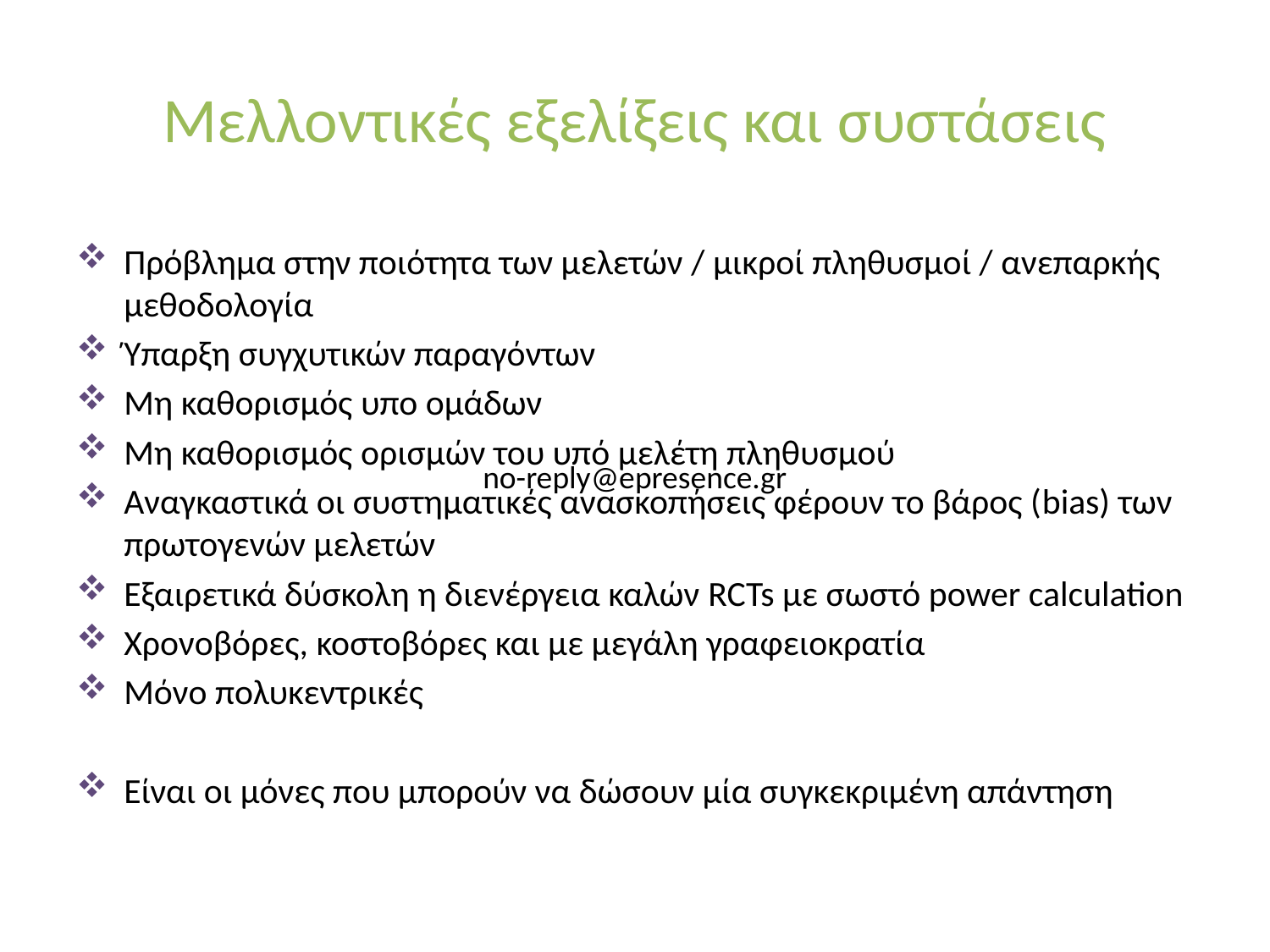

# Μελλοντικές εξελίξεις και συστάσεις
Πρόβλημα στην ποιότητα των μελετών / μικροί πληθυσμοί / ανεπαρκής μεθοδολογία
Ύπαρξη συγχυτικών παραγόντων
Μη καθορισμός υπο ομάδων
Μη καθορισμός ορισμών του υπό μελέτη πληθυσμού
Αναγκαστικά οι συστηματικές ανασκοπήσεις φέρουν το βάρος (bias) των πρωτογενών μελετών
Εξαιρετικά δύσκολη η διενέργεια καλών RCTs με σωστό power calculation
Χρονοβόρες, κοστοβόρες και με μεγάλη γραφειοκρατία
Μόνο πολυκεντρικές

Είναι οι μόνες που μπορούν να δώσουν μία συγκεκριμένη απάντηση

no-reply@epresence.gr